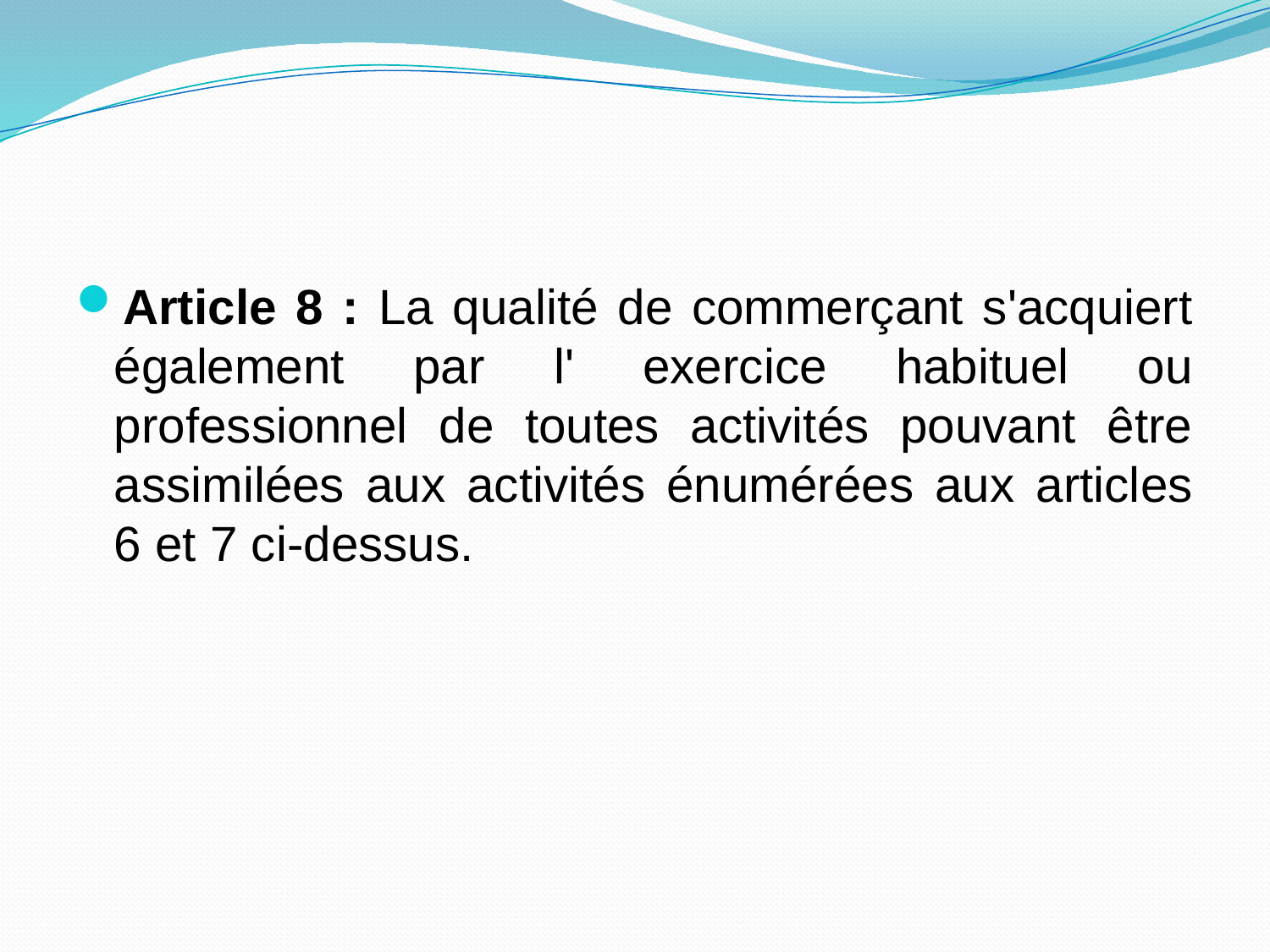

#
Article 8 : La qualité de commerçant s'acquiert également par l' exercice habituel ou professionnel de toutes activités pouvant être assimilées aux activités énumérées aux articles 6 et 7 ci-dessus.